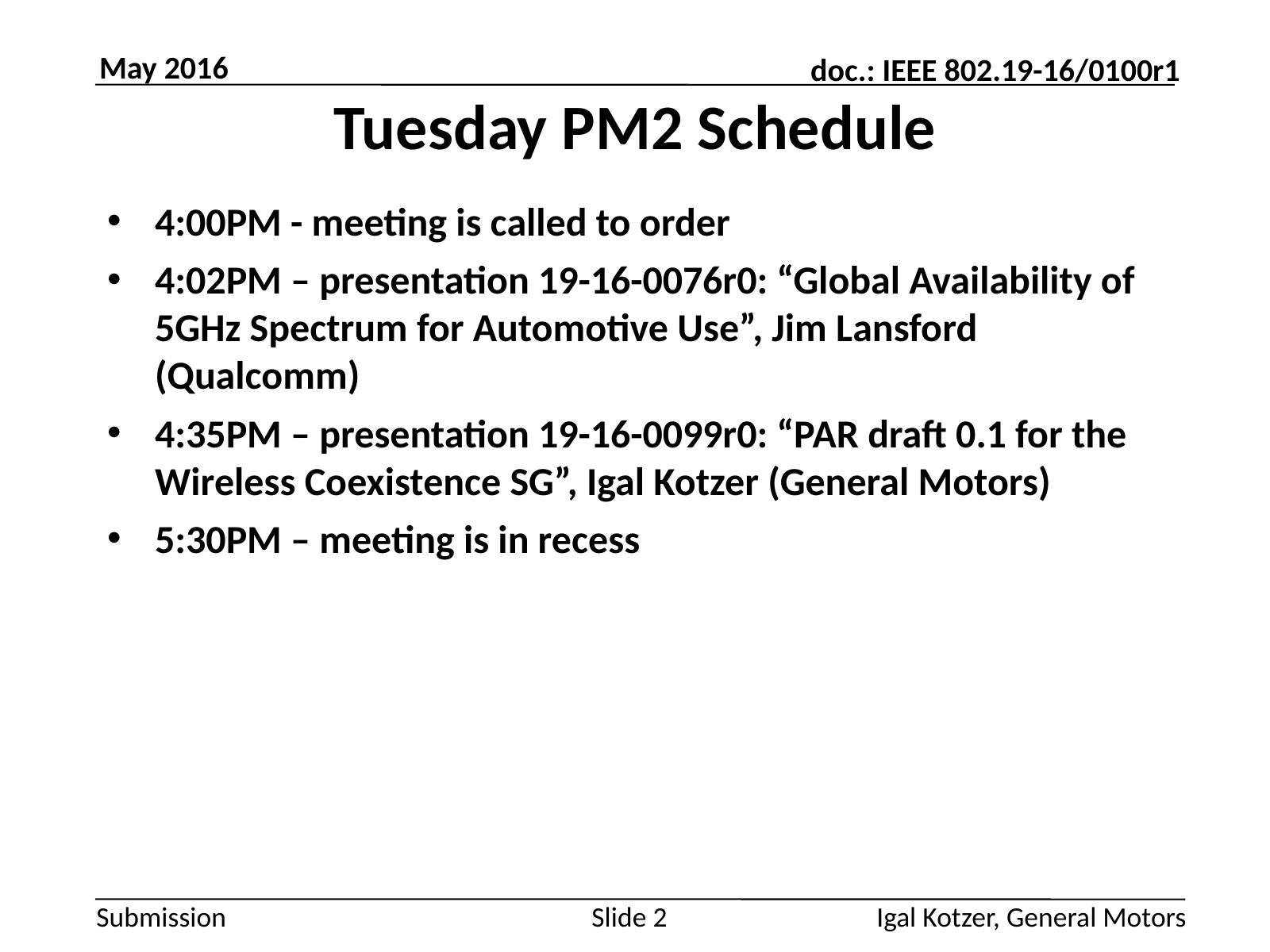

Tuesday PM2 Schedule
4:00PM - meeting is called to order
4:02PM – presentation 19-16-0076r0: “Global Availability of 5GHz Spectrum for Automotive Use”, Jim Lansford (Qualcomm)
4:35PM – presentation 19-16-0099r0: “PAR draft 0.1 for the Wireless Coexistence SG”, Igal Kotzer (General Motors)
5:30PM – meeting is in recess

Slide 2
Igal Kotzer, General Motors